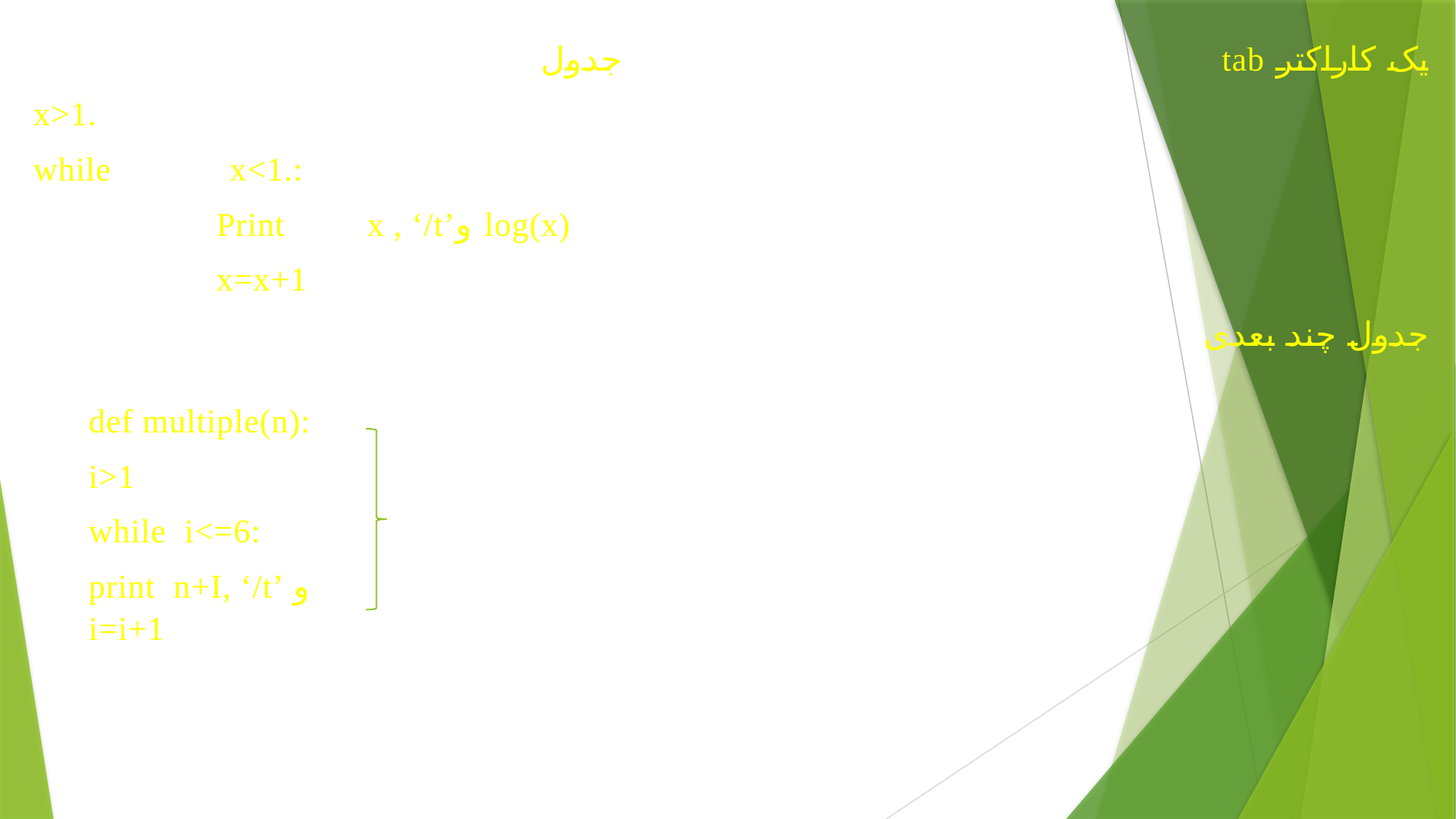

یک کاراکتر tab                                                     جدول
x>1.
while             x<1.:
                    Print         x , ‘/t’و log(x)
                    x=x+1
جدول چند بعدی

def multiple(n):
i>1
while  i<=6:
print  n+I, ‘/t’ و i=i+1